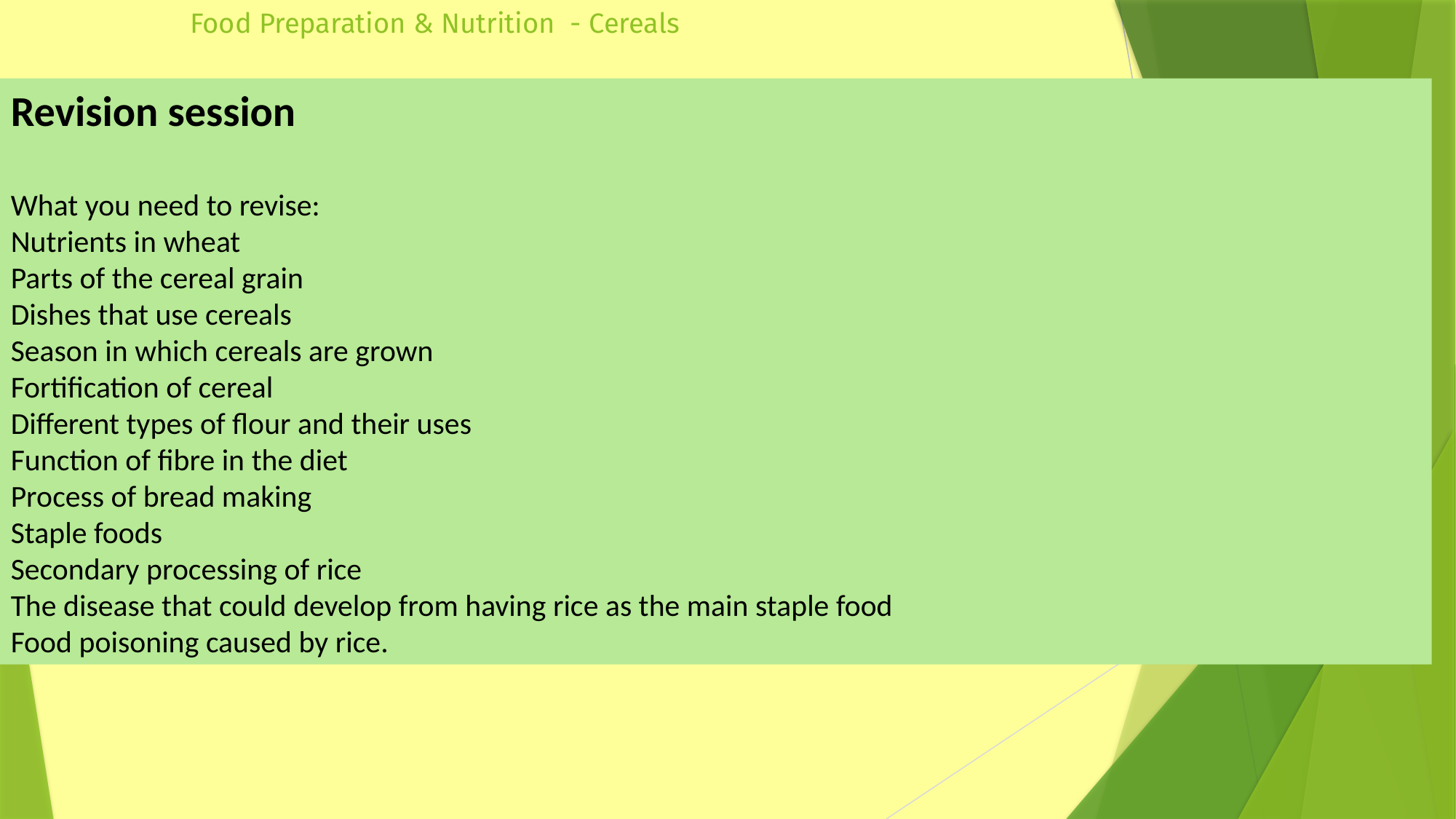

# Food Preparation & Nutrition  - Cereals
Revision session

What you need to revise:
Nutrients in wheat
Parts of the cereal grain
Dishes that use cereals
Season in which cereals are grown
Fortification of cereal
Different types of flour and their uses
Function of fibre in the diet
Process of bread making
Staple foods
Secondary processing of rice
The disease that could develop from having rice as the main staple food
Food poisoning caused by rice.